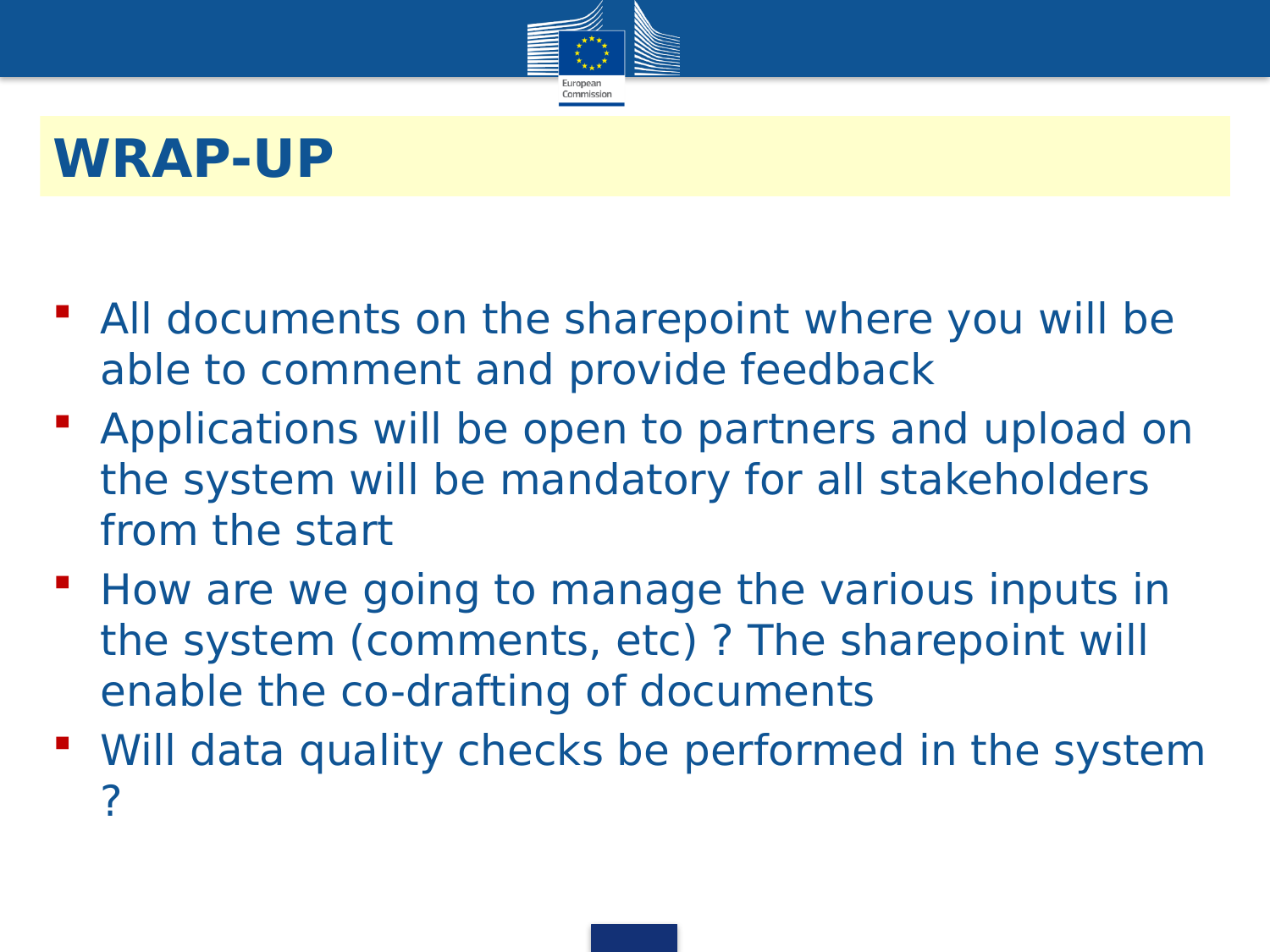

# WRAP-UP

All documents on the sharepoint where you will be able to comment and provide feedback
Applications will be open to partners and upload on the system will be mandatory for all stakeholders from the start
How are we going to manage the various inputs in the system (comments, etc) ? The sharepoint will enable the co-drafting of documents
Will data quality checks be performed in the system ?